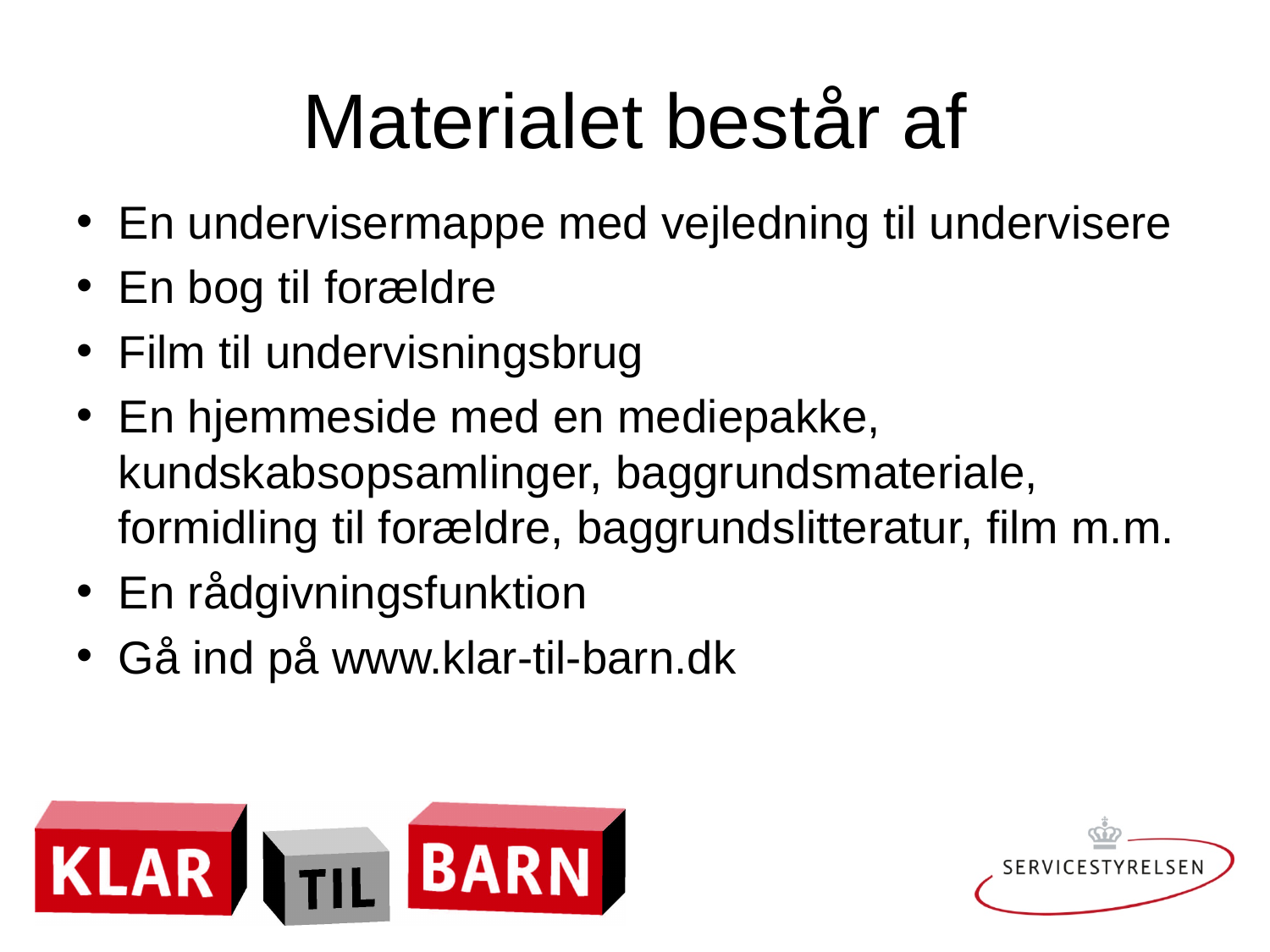

# Materialet består af
En undervisermappe med vejledning til undervisere
En bog til forældre
Film til undervisningsbrug
En hjemmeside med en mediepakke, kundskabsopsamlinger, baggrundsmateriale, formidling til forældre, baggrundslitteratur, film m.m.
En rådgivningsfunktion
Gå ind på www.klar-til-barn.dk